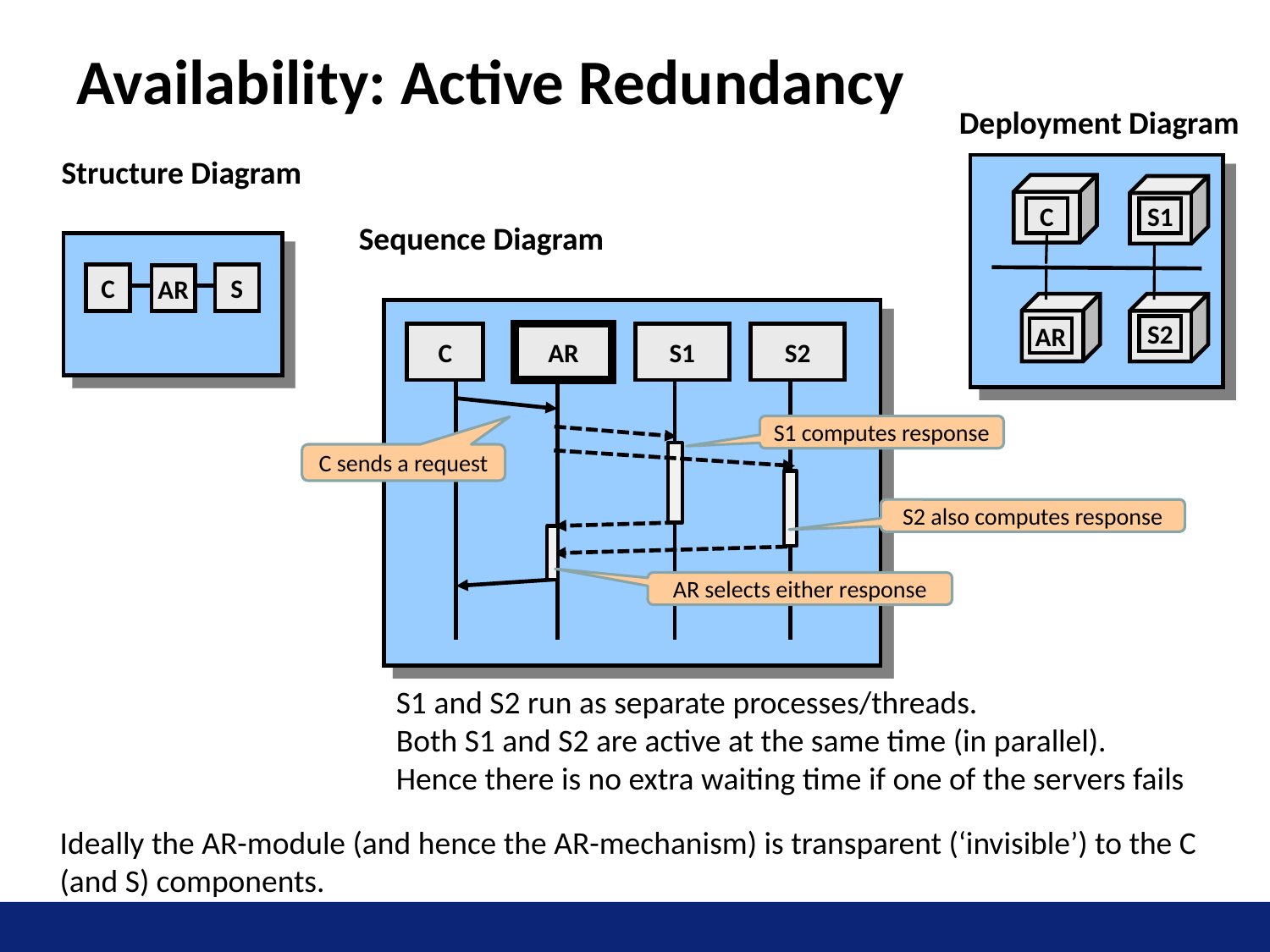

# Availability: Active Redundancy
Deployment Diagram
Structure Diagram

C
S1
Sequence Diagram

C
S
AR

S2
AR
C
AR
S1
S2
S1 computes response

C sends a request

S2 also computes response

AR selects either response
S1 and S2 run as separate processes/threads.
Both S1 and S2 are active at the same time (in parallel).
Hence there is no extra waiting time if one of the servers fails
Ideally the AR-module (and hence the AR-mechanism) is transparent (‘invisible’) to the C (and S) components.